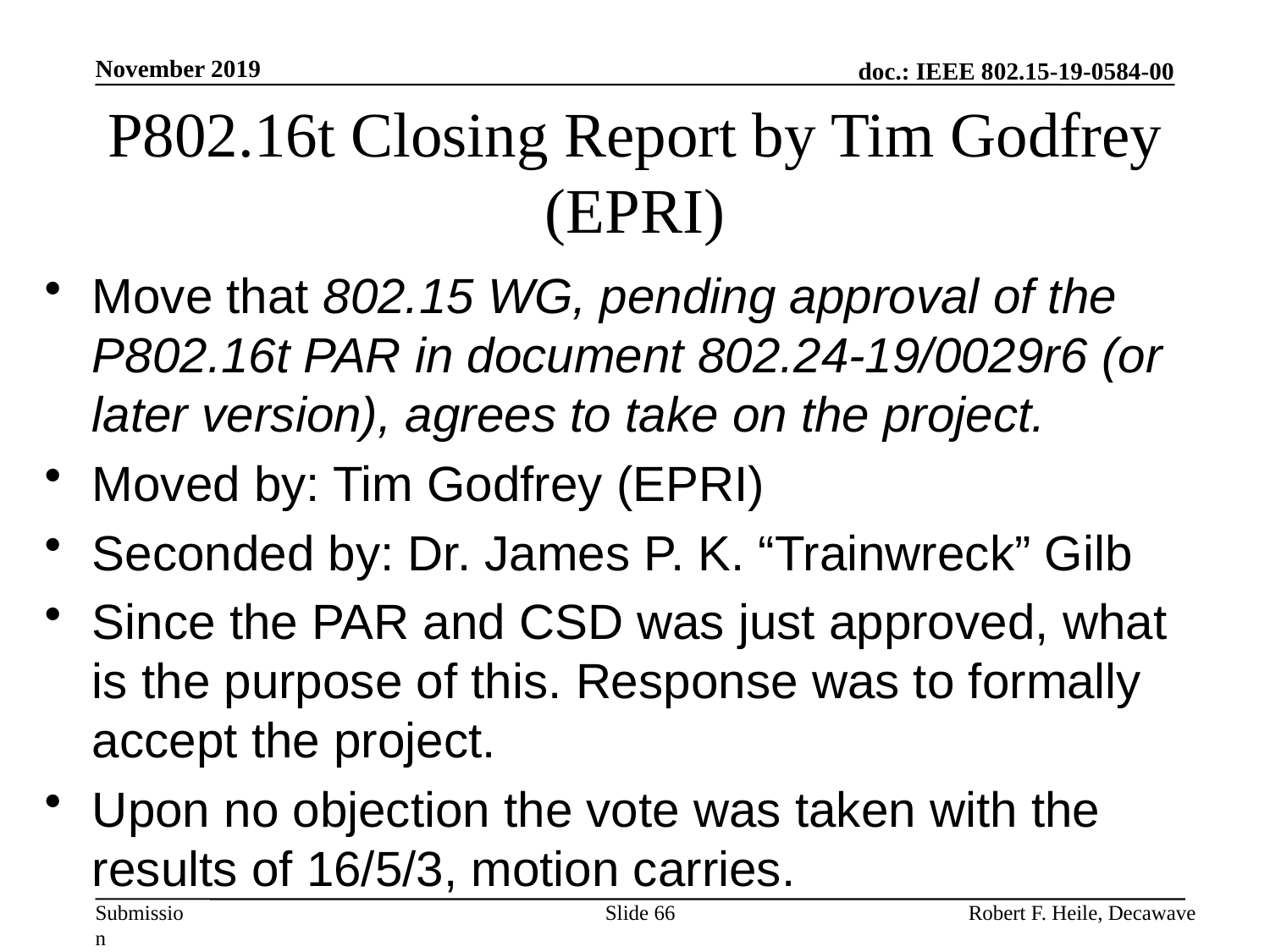

November 2019
# P802.16t Closing Report by Tim Godfrey (EPRI)
Move that 802.15 WG, pending approval of the P802.16t PAR in document 802.24-19/0029r6 (or later version), agrees to take on the project.
Moved by: Tim Godfrey (EPRI)
Seconded by: Dr. James P. K. “Trainwreck” Gilb
Since the PAR and CSD was just approved, what is the purpose of this. Response was to formally accept the project.
Upon no objection the vote was taken with the results of 16/5/3, motion carries.
Slide 66
Robert F. Heile, Decawave